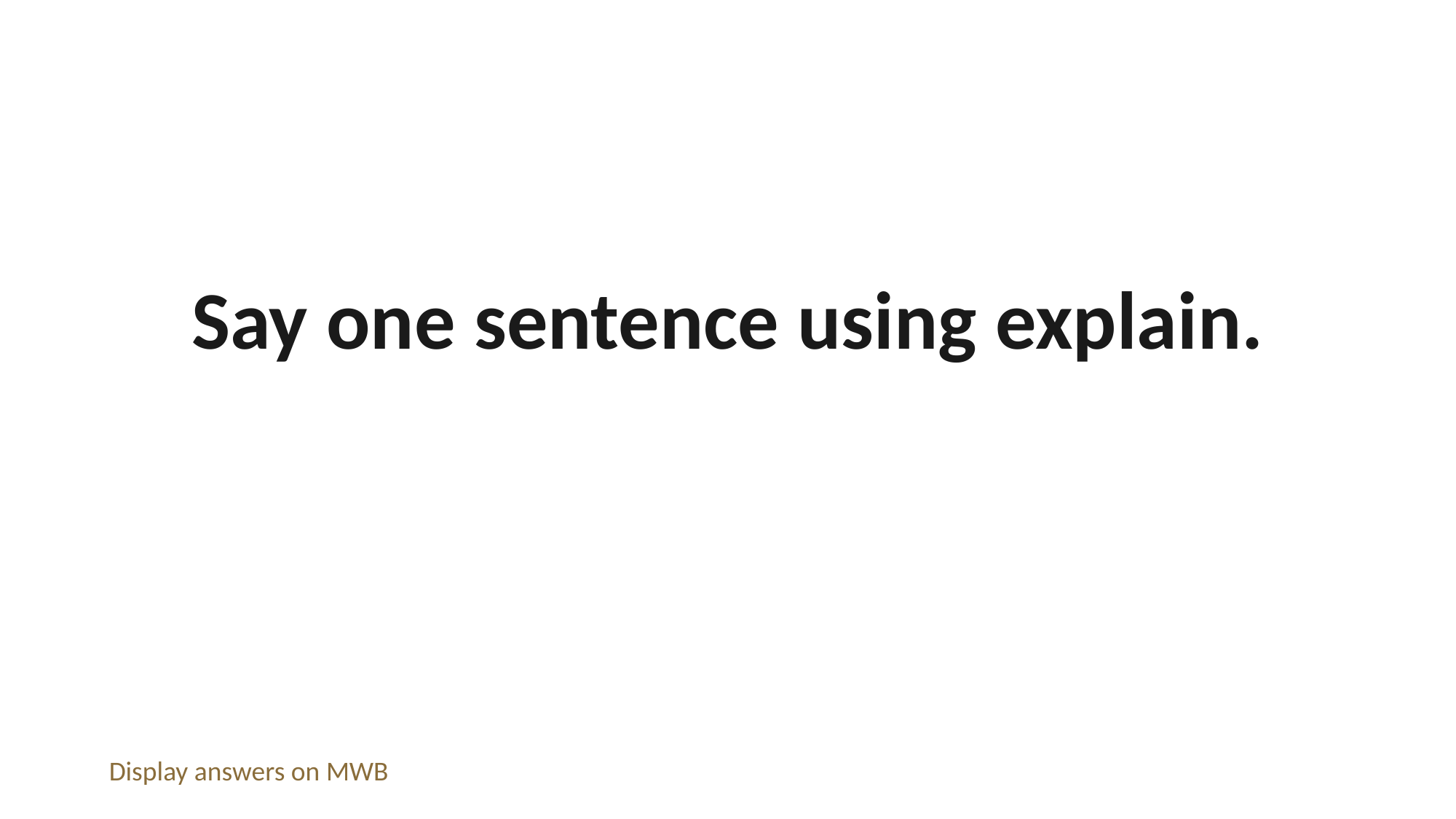

Say one sentence using explain.
Display answers on MWB